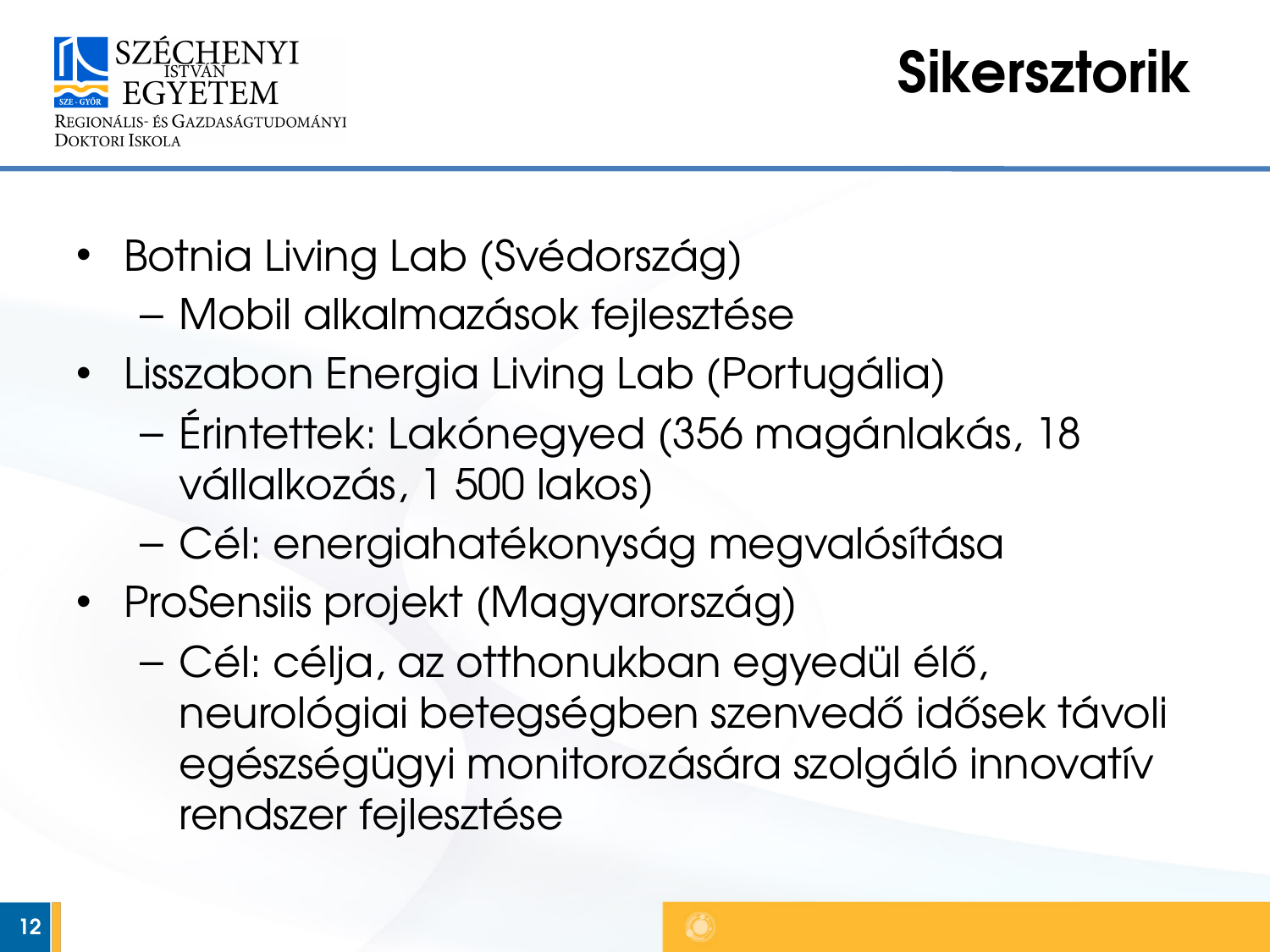

# Sikersztorik
Botnia Living Lab (Svédország)
Mobil alkalmazások fejlesztése
Lisszabon Energia Living Lab (Portugália)
Érintettek: Lakónegyed (356 magánlakás, 18 vállalkozás, 1 500 lakos)
Cél: energiahatékonyság megvalósítása
ProSensiis projekt (Magyarország)
Cél: célja, az otthonukban egyedül élő, neurológiai betegségben szenvedő idősek távoli egészségügyi monitorozására szolgáló innovatív rendszer fejlesztése

12